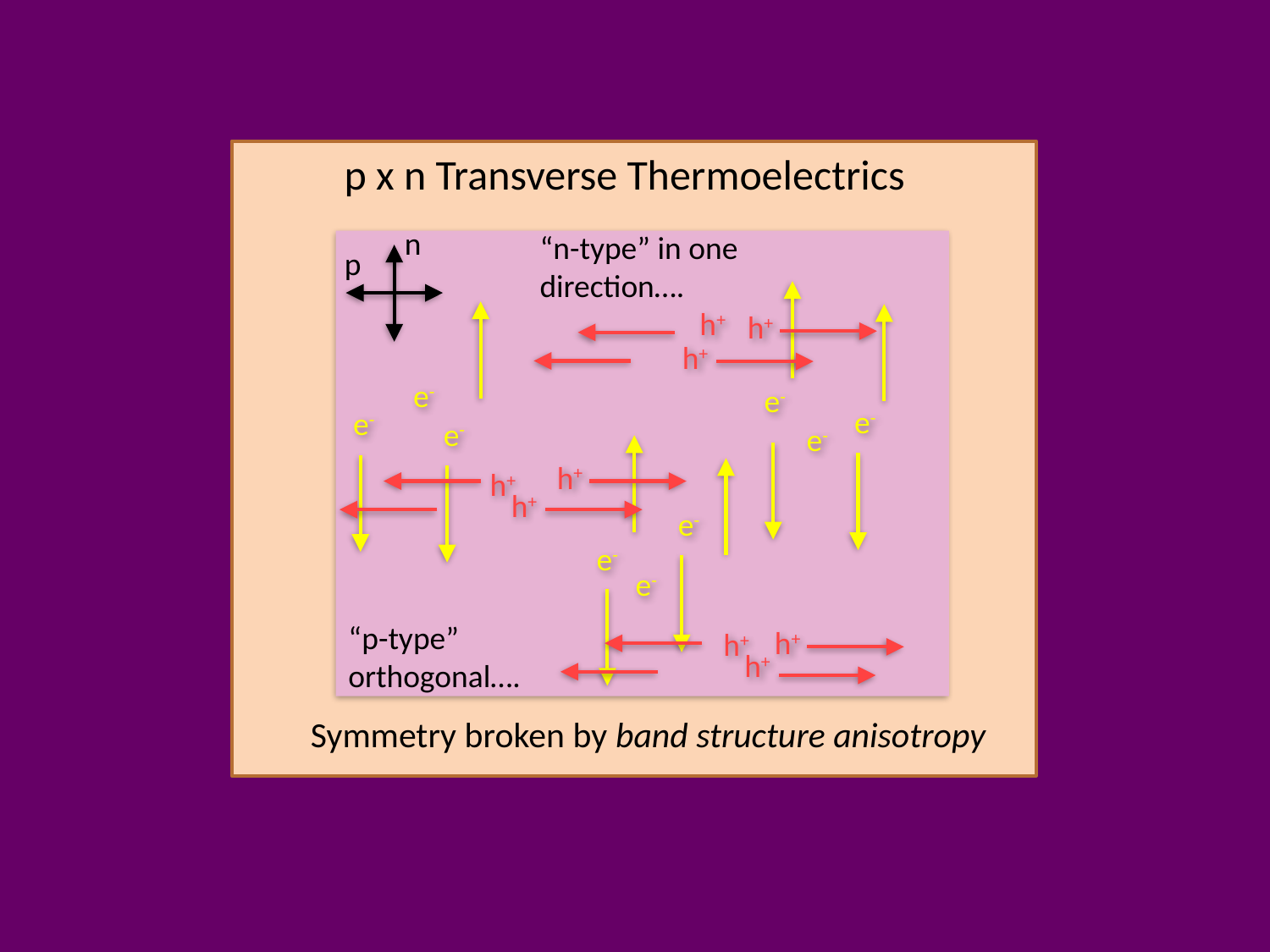

p x n Transverse Thermoelectrics
n
p
“n-type” in one direction….

h+
h+
“p-type” orthogonal….
h+
e-
e-
e-
e-
e-
e-
h+
h+
h+
e-
e-
e-
h+
h+
h+
Symmetry broken by band structure anisotropy